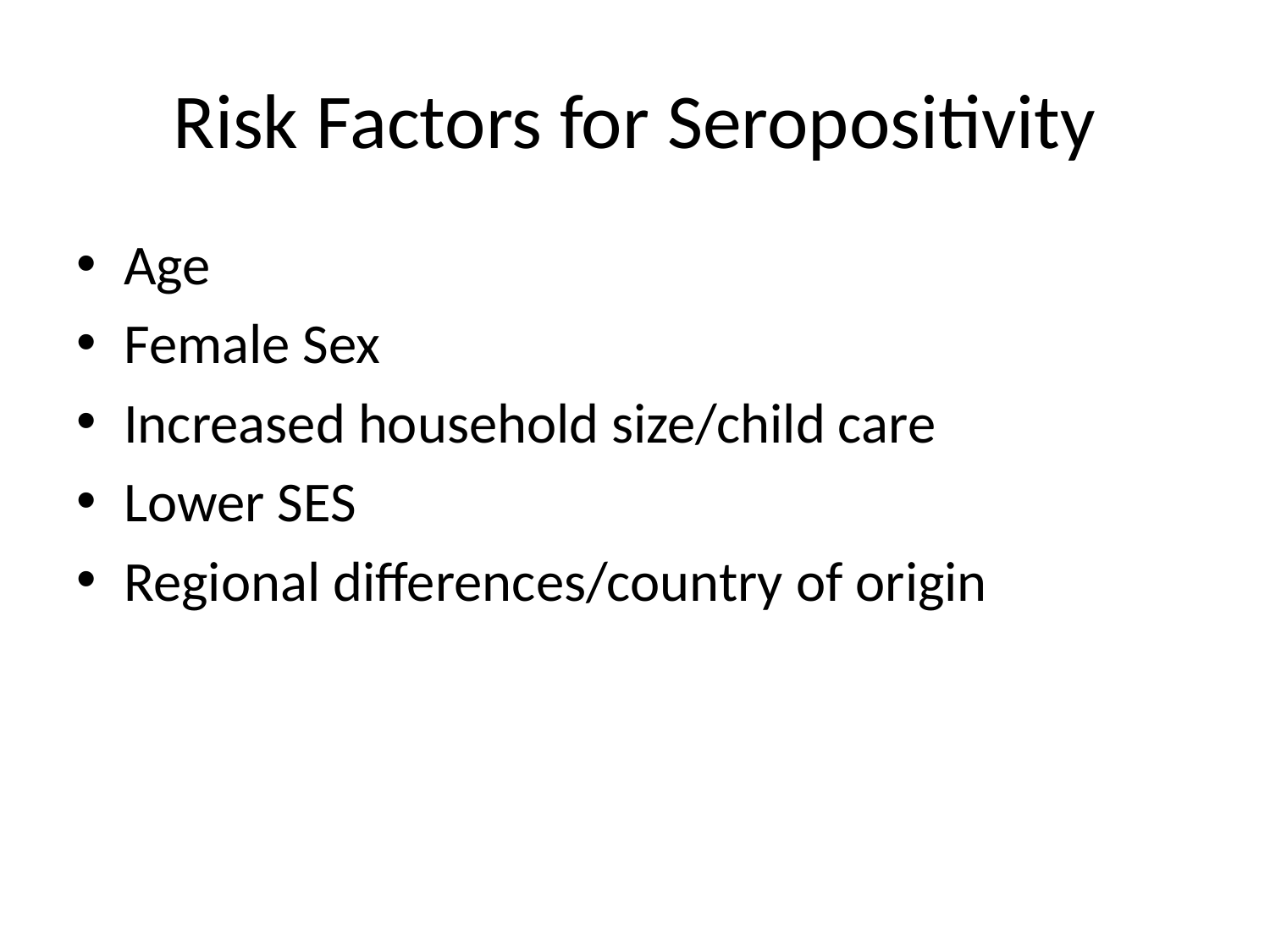

# Risk Factors for Seropositivity
Age
Female Sex
Increased household size/child care
Lower SES
Regional differences/country of origin